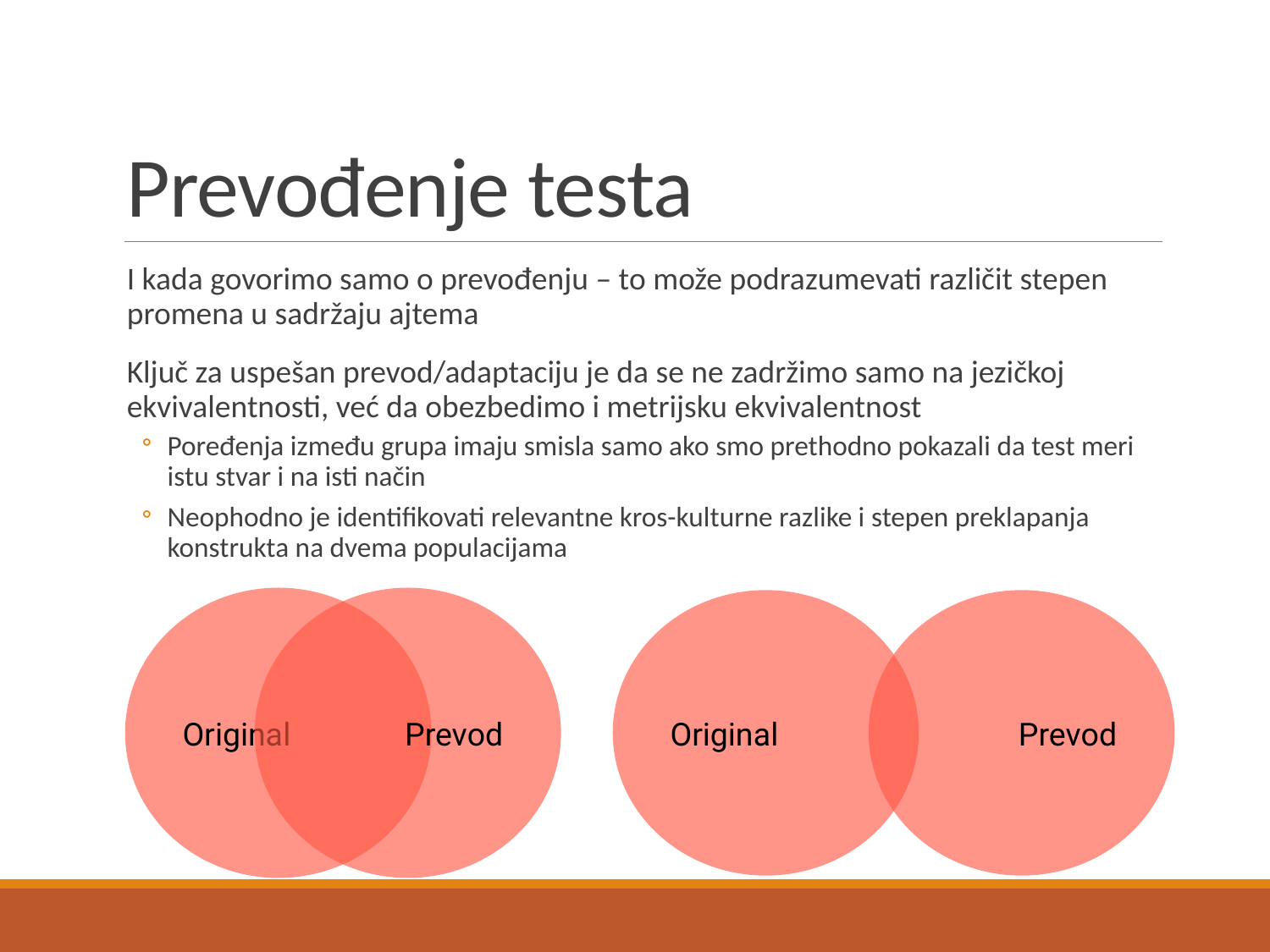

# Prevođenje testa
I kada govorimo samo o prevođenju – to može podrazumevati različit stepen promena u sadržaju ajtema
Ključ za uspešan prevod/adaptaciju je da se ne zadržimo samo na jezičkoj ekvivalentnosti, već da obezbedimo i metrijsku ekvivalentnost
Poređenja između grupa imaju smisla samo ako smo prethodno pokazali da test meri istu stvar i na isti način
Neophodno je identifikovati relevantne kros-kulturne razlike i stepen preklapanja konstrukta na dvema populacijama

Original
    Prevod
Original
Prevod